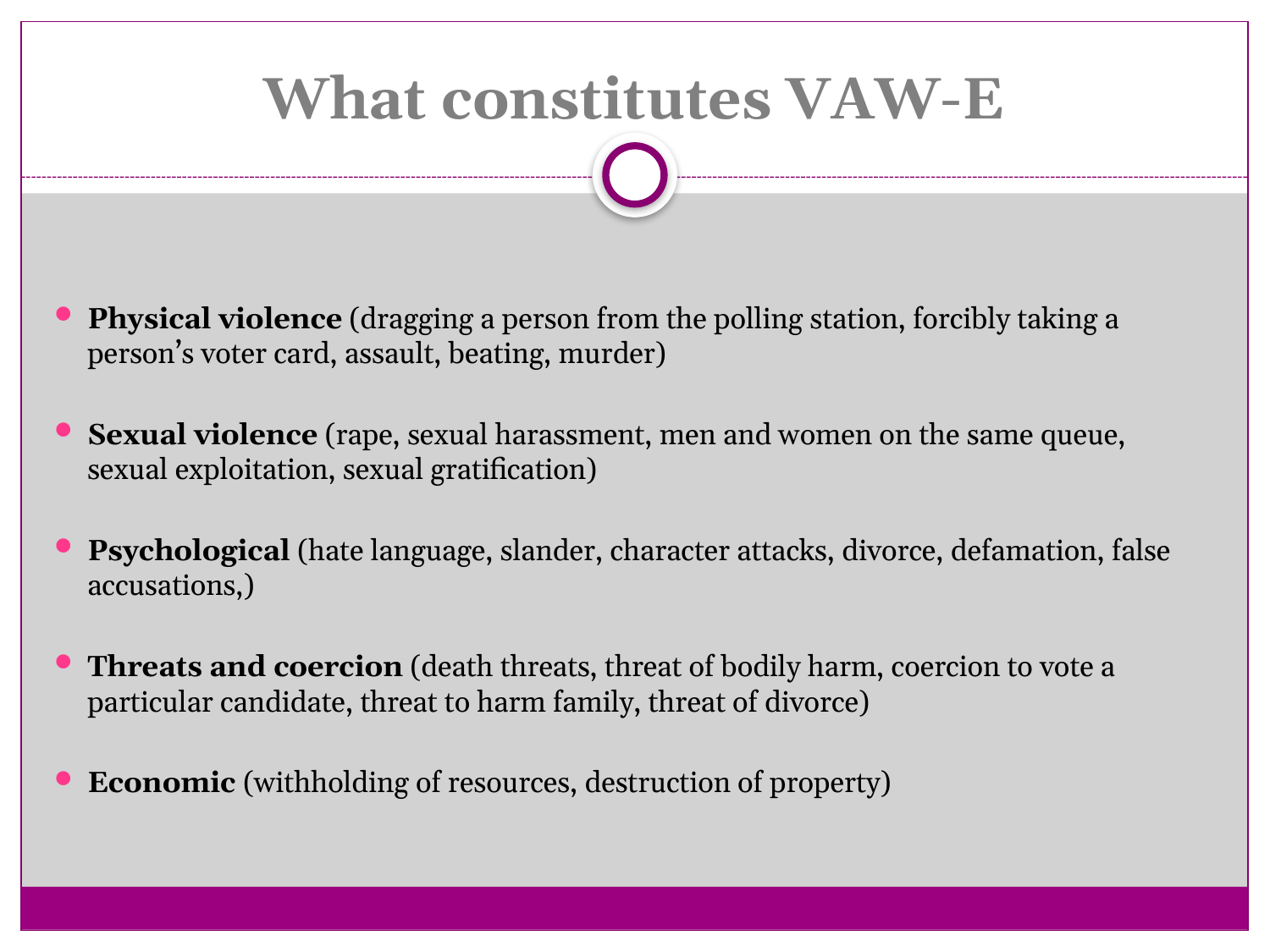

# What constitutes VAW-E

Physical violence (dragging a person from the polling station, forcibly taking a person’s voter card, assault, beating, murder)

Sexual violence (rape, sexual harassment, men and women on the same queue, sexual exploitation, sexual gratification)

Psychological (hate language, slander, character attacks, divorce, defamation, false accusations,)

Threats and coercion (death threats, threat of bodily harm, coercion to vote a particular candidate, threat to harm family, threat of divorce)

Economic (withholding of resources, destruction of property)